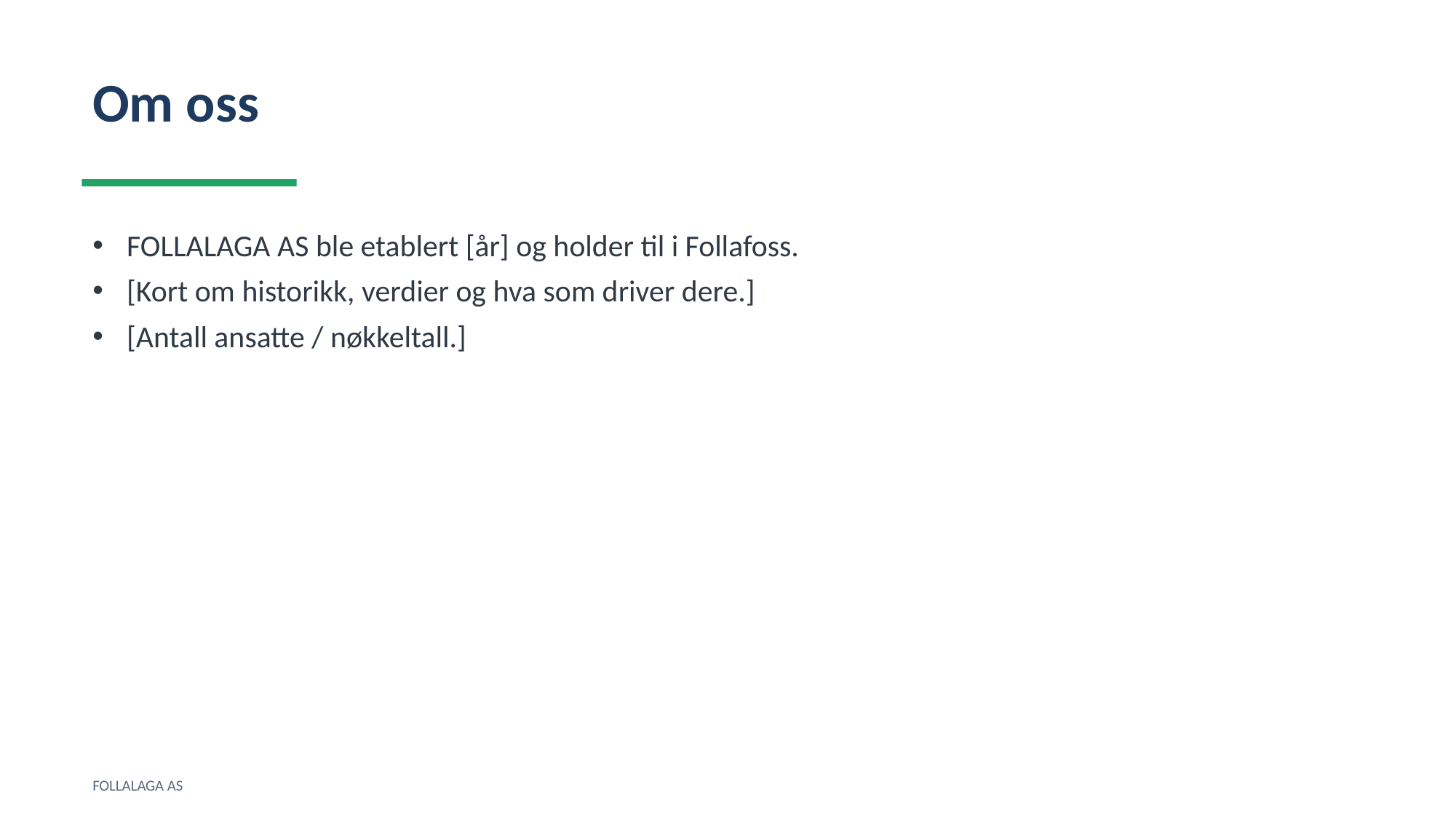

Om oss

FOLLALAGA AS ble etablert [år] og holder til i Follafoss.
[Kort om historikk, verdier og hva som driver dere.]
[Antall ansatte / nøkkeltall.]
FOLLALAGA AS